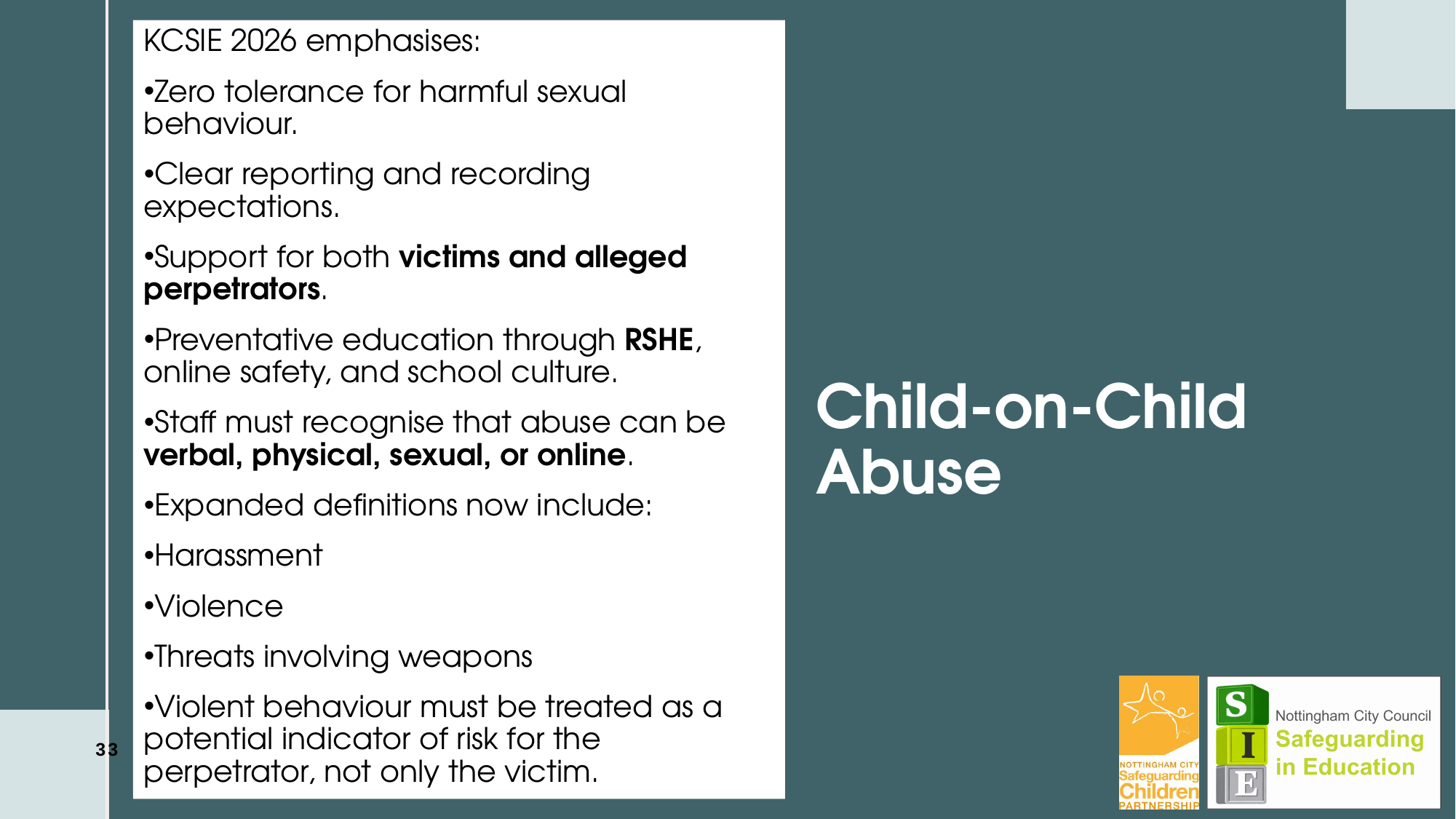

KCSIE 2026 emphasises:
Zero tolerance for harmful sexual behaviour.
Clear reporting and recording expectations.
Support for both victims and alleged perpetrators.
Preventative education through RSHE, online safety, and school culture.
Staff must recognise that abuse can be verbal, physical, sexual, or online.
Expanded definitions now include:
Harassment
Violence
Threats involving weapons
Violent behaviour must be treated as a potential indicator of risk for the perpetrator, not only the victim.

# Child-on-Child Abuse
33